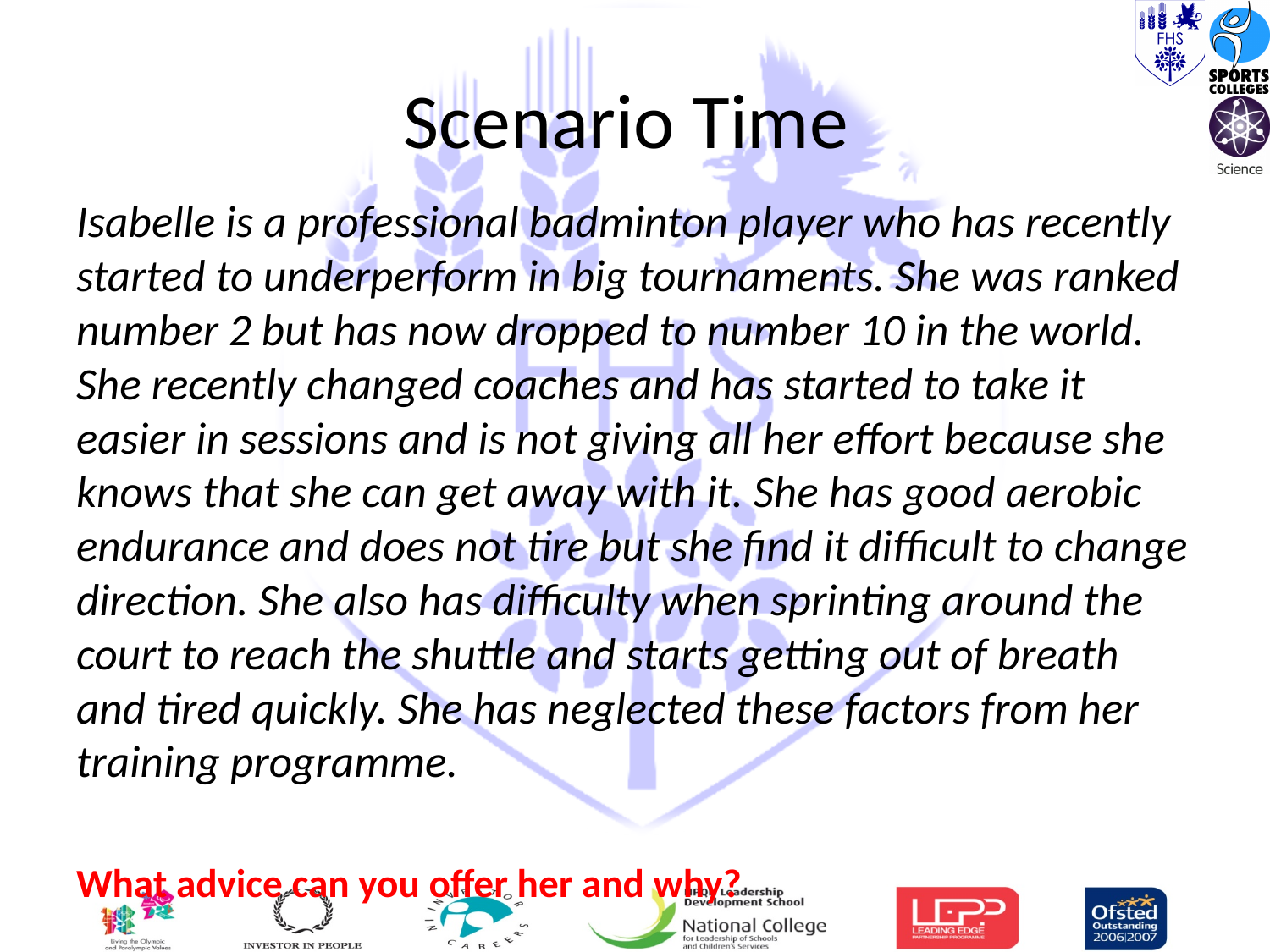

# Scenario Time
Isabelle is a professional badminton player who has recently started to underperform in big tournaments. She was ranked number 2 but has now dropped to number 10 in the world. She recently changed coaches and has started to take it easier in sessions and is not giving all her effort because she knows that she can get away with it. She has good aerobic endurance and does not tire but she find it difficult to change direction. She also has difficulty when sprinting around the court to reach the shuttle and starts getting out of breath and tired quickly. She has neglected these factors from her training programme.

What advice can you offer her and why?